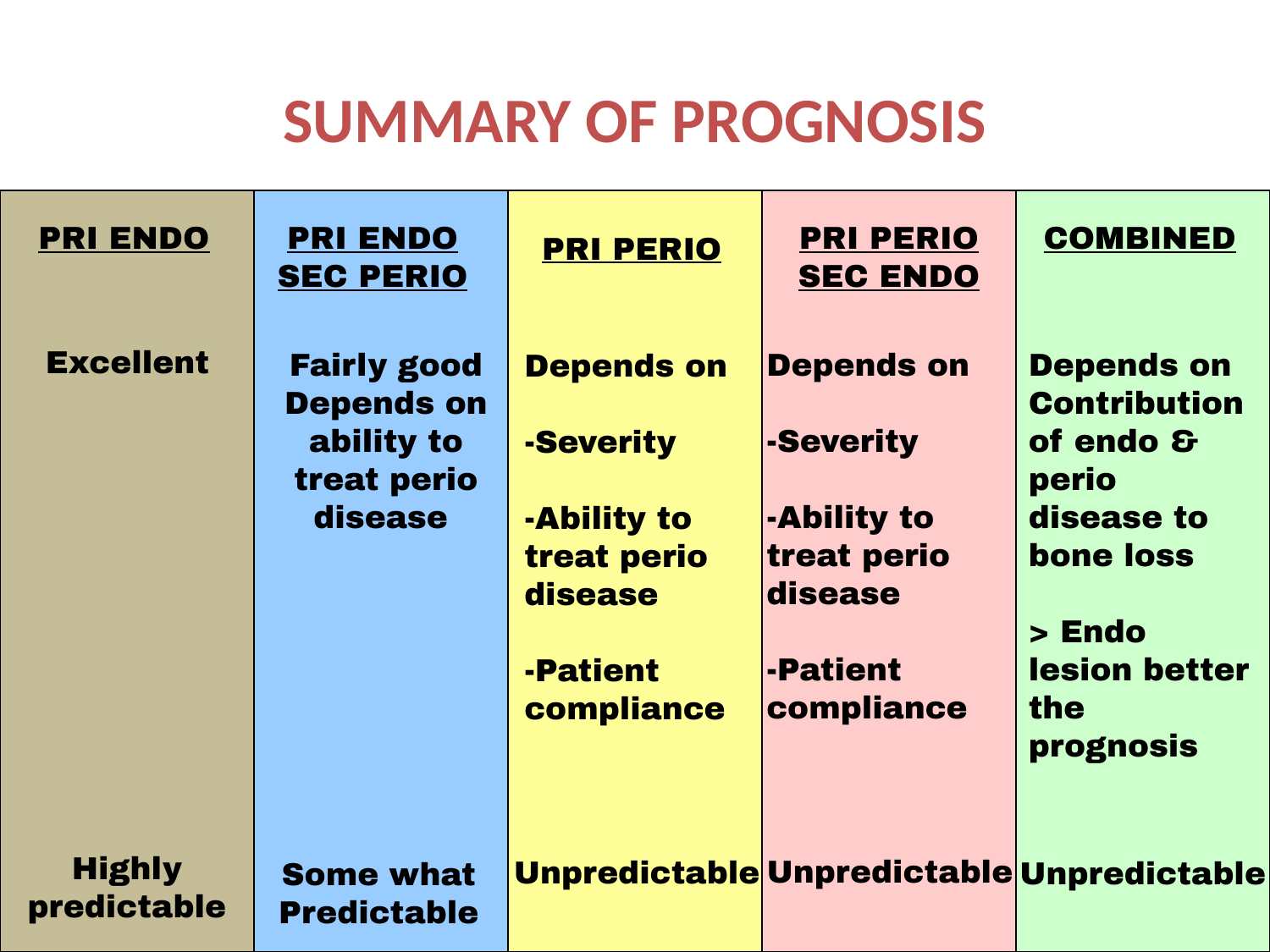

# SUMMARY OF PROGNOSIS

PRI ENDO
PRI ENDO
SEC PERIO
PRI PERIO
SEC ENDO
COMBINED
PRI PERIO
Excellent
Depends on

-Severity

-Ability to
treat perio disease

-Patient compliance
Depends on
Contribution of endo & perio disease to bone loss

> Endo lesion better the prognosis
Fairly good
Depends on ability to treat perio disease
Depends on

-Severity

-Ability to
treat perio disease

-Patient compliance
Highly
predictable
Unpredictable
Unpredictable
Unpredictable
Some what
Predictable